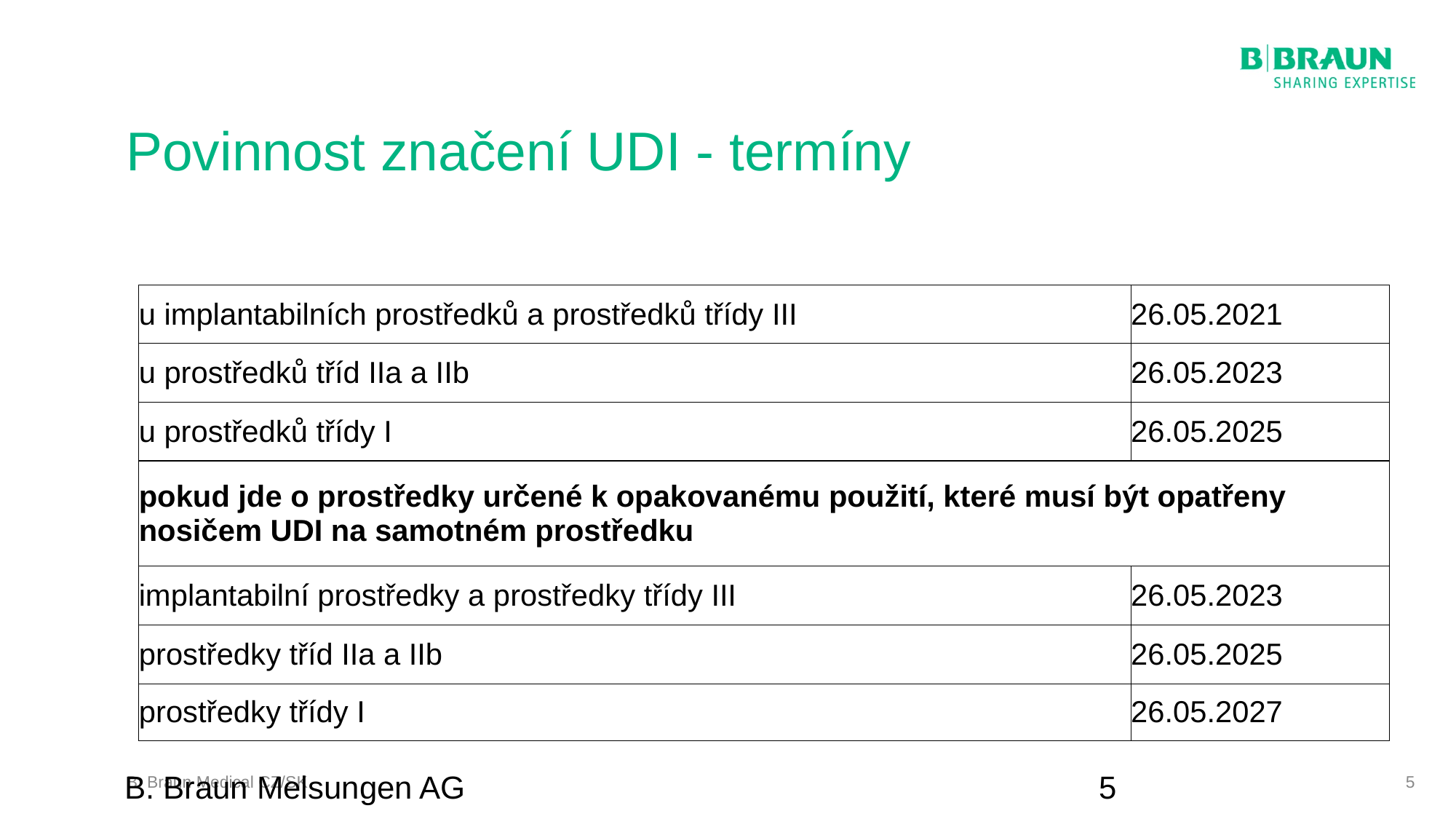

# Povinnost značení UDI - termíny

| u implantabilních prostředků a prostředků třídy III | 26.05.2021 |
| --- | --- |
| u prostředků tříd IIa a IIb | 26.05.2023 |
| u prostředků třídy I | 26.05.2025 |
| pokud jde o prostředky určené k opakovanému použití, které musí být opatřeny nosičem UDI na samotném prostředku |  |
| implantabilní prostředky a prostředky třídy III | 26.05.2023 |
| prostředky tříd IIa a IIb | 26.05.2025 |
| prostředky třídy I | 26.05.2027 |
B. Braun Melsungen AG
5